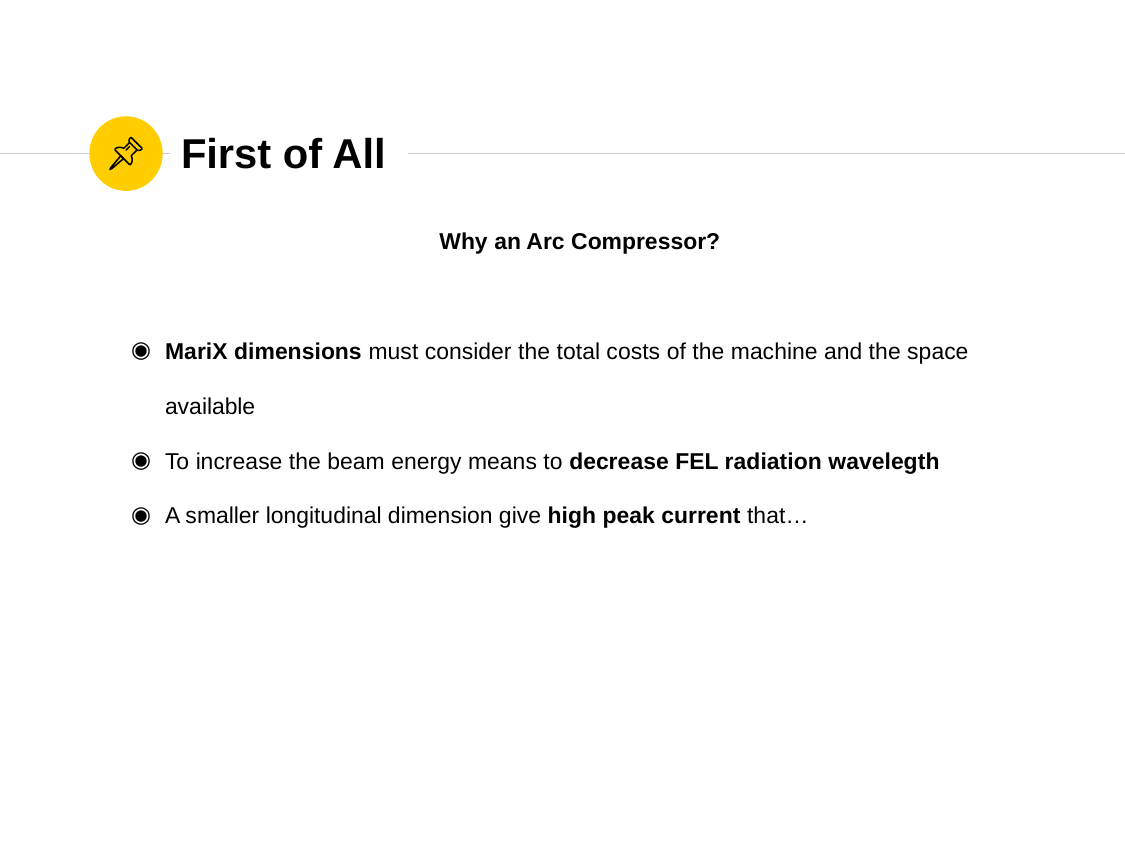

First of All

Why an Arc Compressor?

MariX dimensions must consider the total costs of the machine and the space available
To increase the beam energy means to decrease FEL radiation wavelegth
A smaller longitudinal dimension give high peak current that…